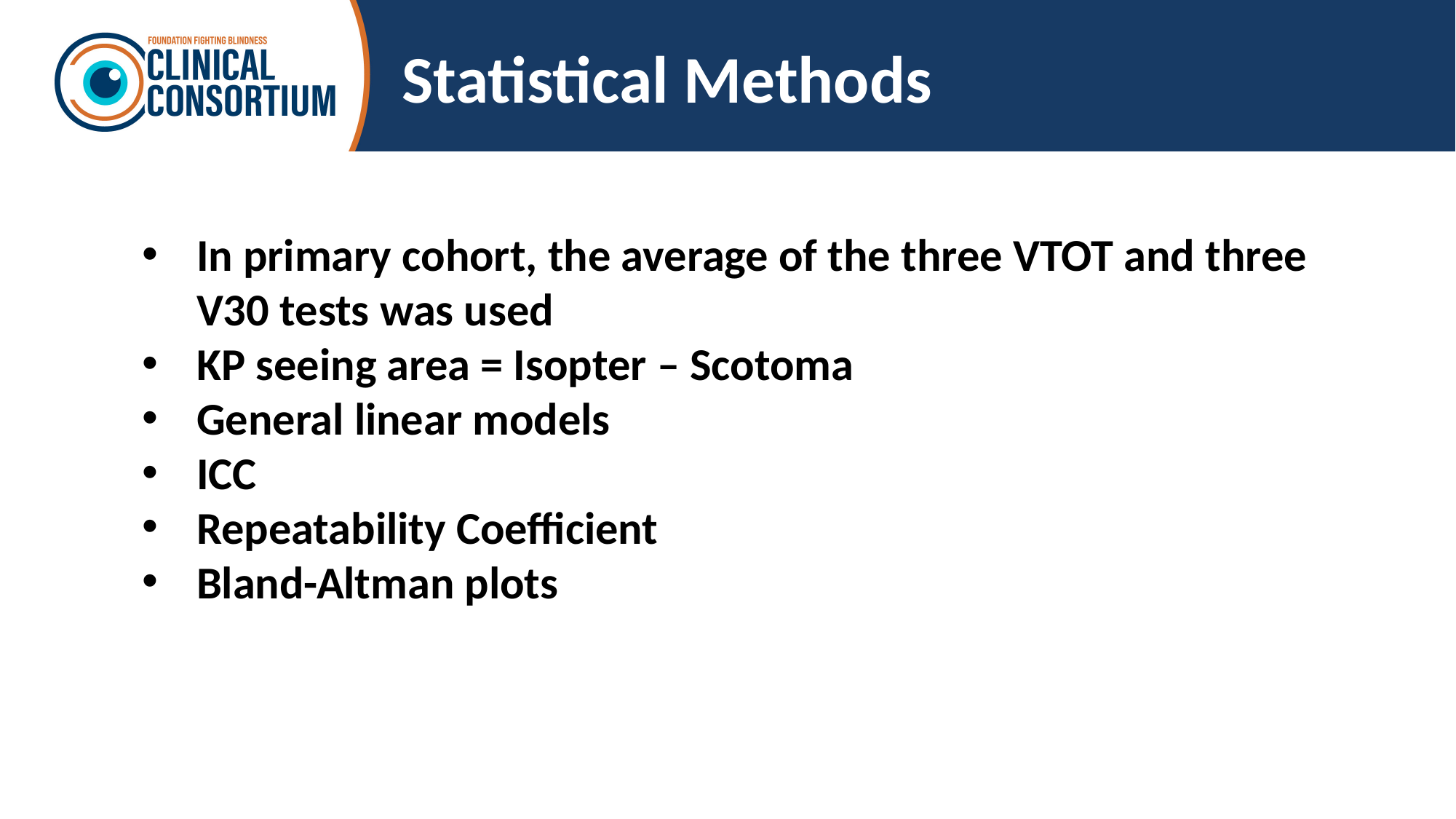

# Statistical Methods
In primary cohort, the average of the three VTOT and three V30 tests was used
KP seeing area = Isopter – Scotoma
General linear models
ICC
Repeatability Coefficient
Bland-Altman plots